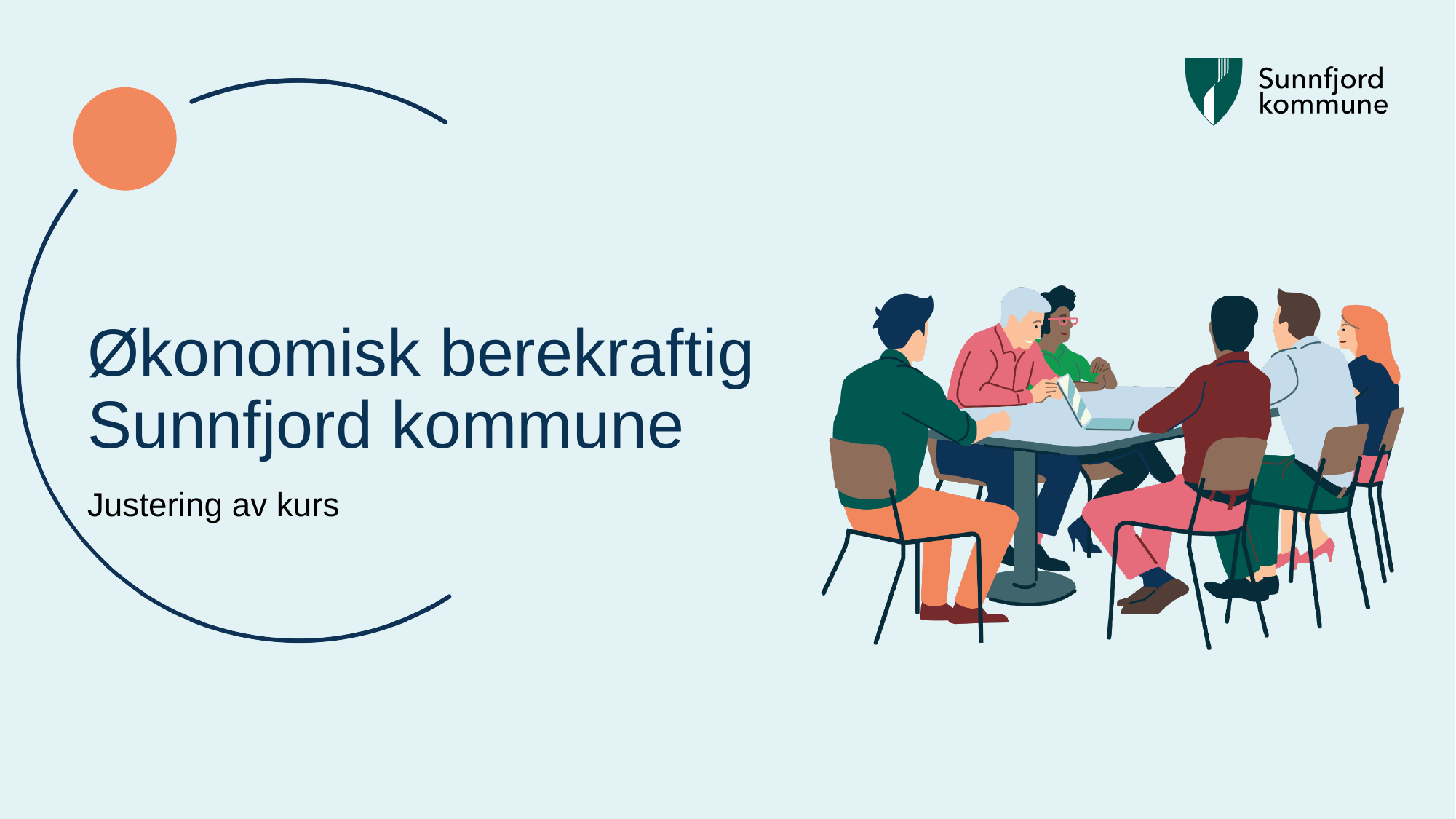

# Økonomisk berekraftig Sunnfjord kommune
Justering av kurs